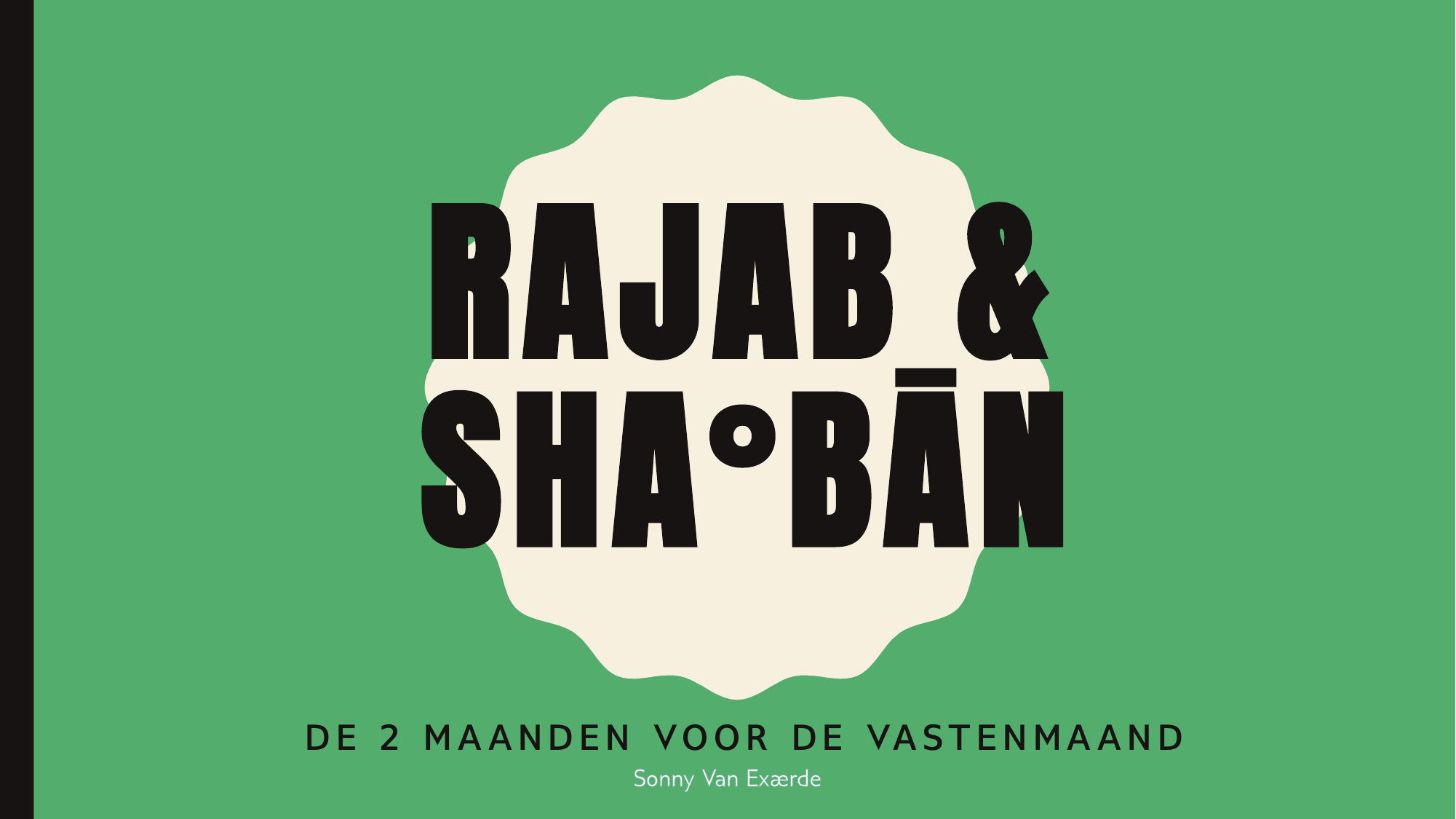

# Rajab & sha°bĀn
De 2 maanden voor de vastenmaand
Sonny Van Exaerde